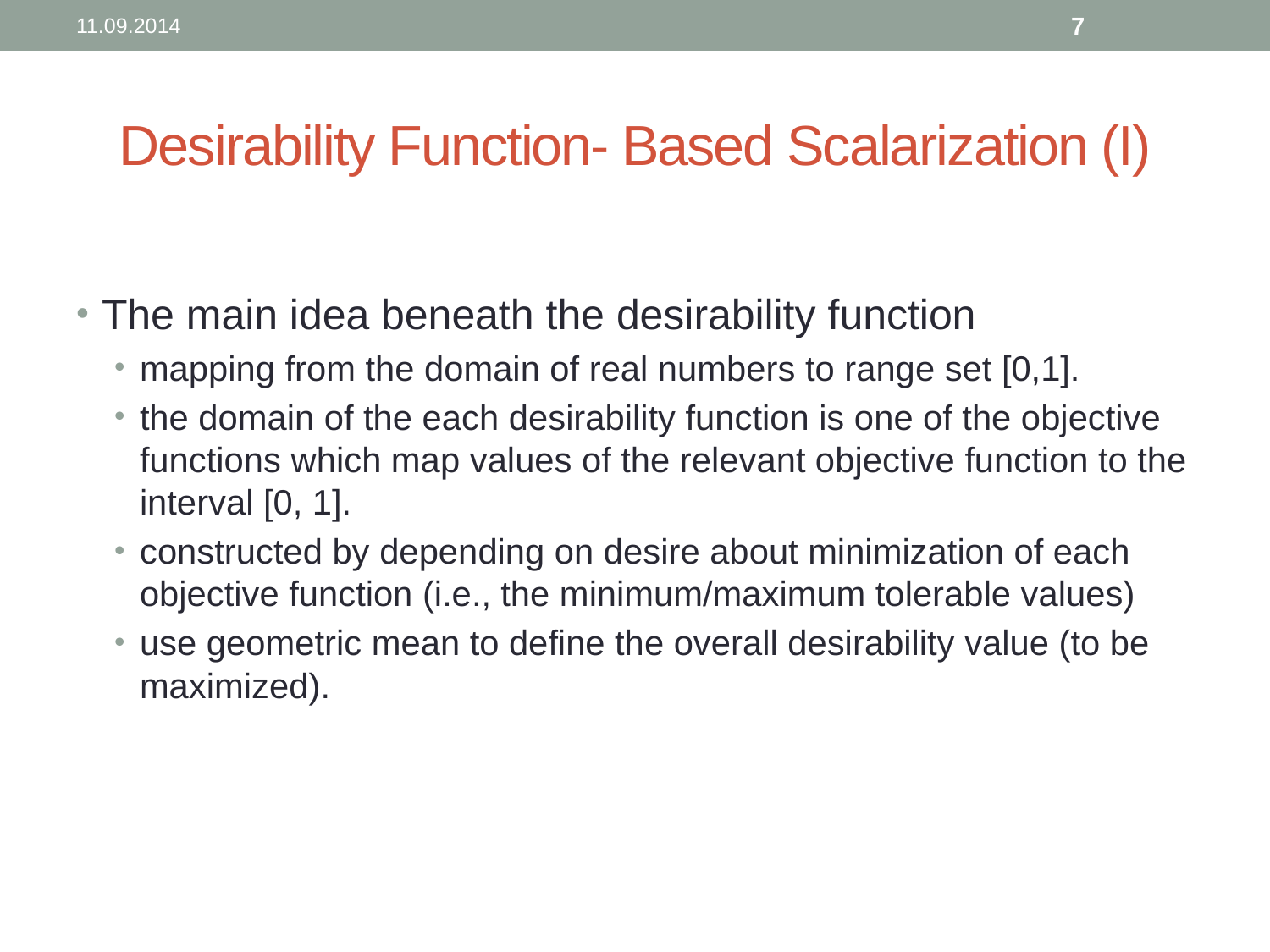

11.09.2014
7
# Desirability Function- Based Scalarization (I)

The main idea beneath the desirability function
mapping from the domain of real numbers to range set [0,1].
the domain of the each desirability function is one of the objective functions which map values of the relevant objective function to the interval [0, 1].
constructed by depending on desire about minimization of each objective function (i.e., the minimum/maximum tolerable values)
use geometric mean to define the overall desirability value (to be maximized).